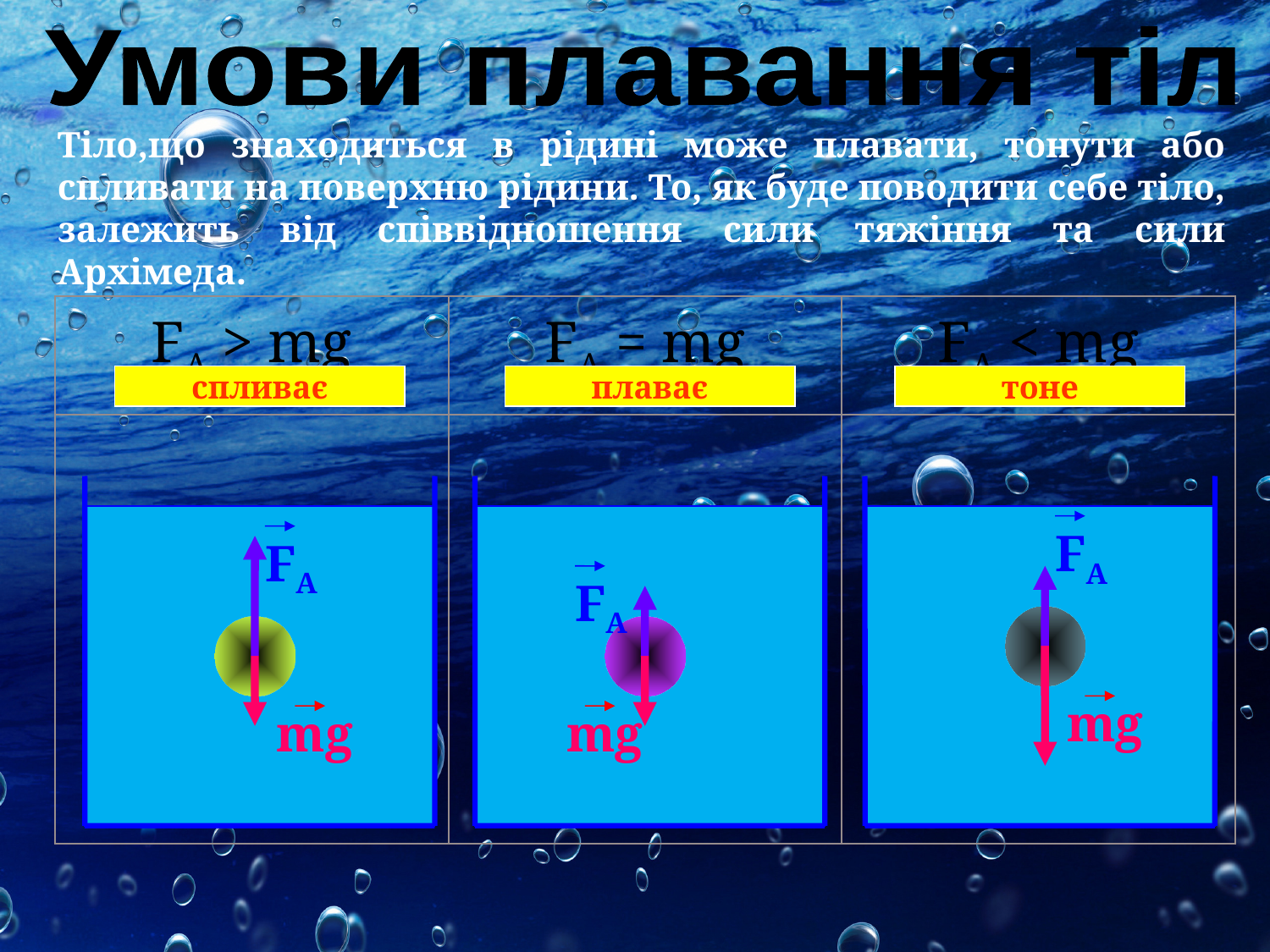

Умови плавання тіл
Тіло,що знаходиться в рідині може плавати, тонути або спливати на поверхню рідини. То, як буде поводити себе тіло, залежить від співвідношення сили тяжіння та сили Архімеда.
| FA > mg | FA = mg | FA < mg |
| --- | --- | --- |
|  |  |  |
спливає
плаває
тоне

FA

mg

FA

mg
FA

mg